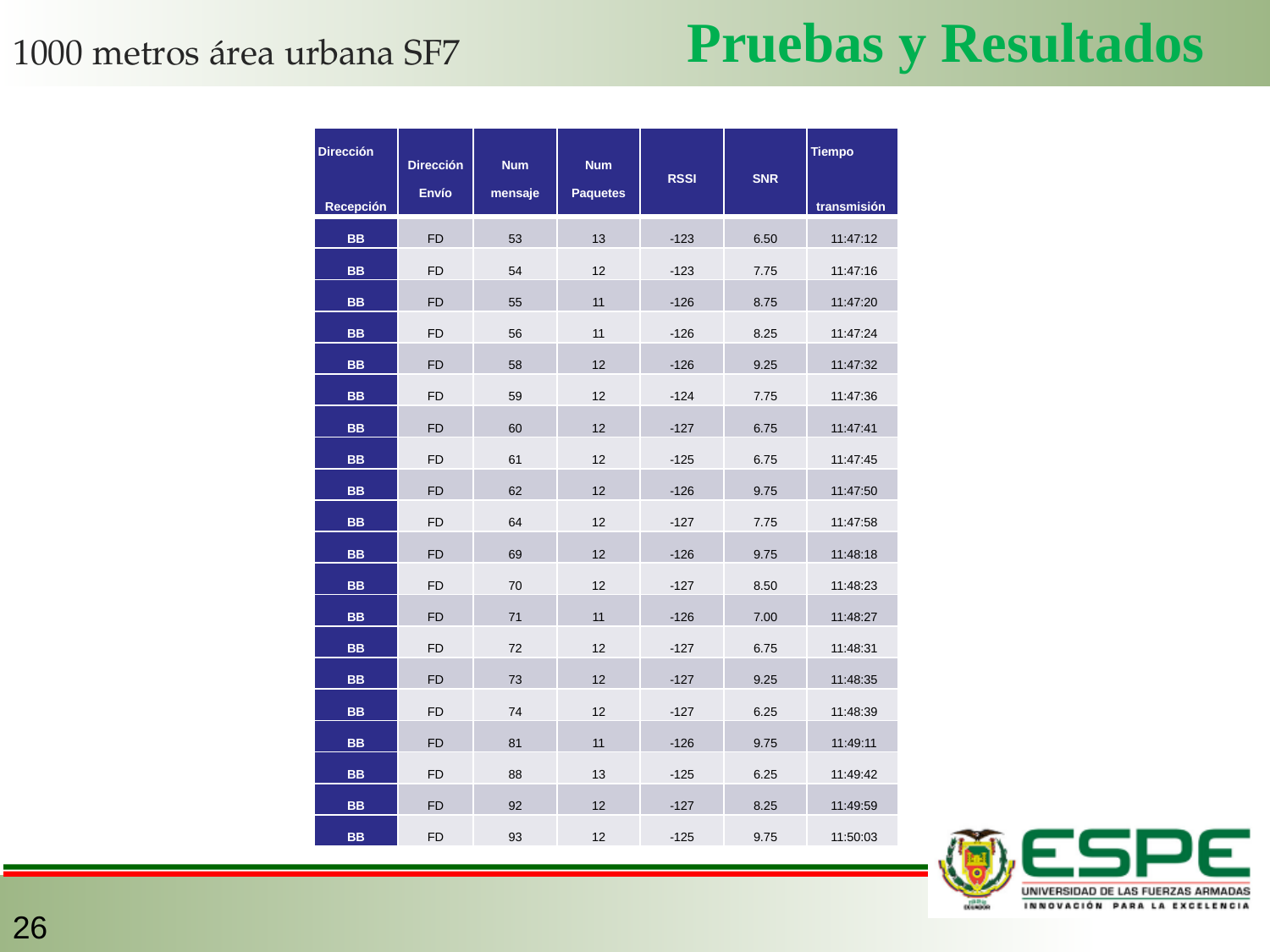

Pruebas y Resultados
1000 metros área urbana SF7
| Dirección Recepción | Dirección Envío | Num mensaje | Num Paquetes | RSSI | SNR | Tiempo transmisión |
| --- | --- | --- | --- | --- | --- | --- |
| BB | FD | 53 | 13 | -123 | 6.50 | 11:47:12 |
| BB | FD | 54 | 12 | -123 | 7.75 | 11:47:16 |
| BB | FD | 55 | 11 | -126 | 8.75 | 11:47:20 |
| BB | FD | 56 | 11 | -126 | 8.25 | 11:47:24 |
| BB | FD | 58 | 12 | -126 | 9.25 | 11:47:32 |
| BB | FD | 59 | 12 | -124 | 7.75 | 11:47:36 |
| BB | FD | 60 | 12 | -127 | 6.75 | 11:47:41 |
| BB | FD | 61 | 12 | -125 | 6.75 | 11:47:45 |
| BB | FD | 62 | 12 | -126 | 9.75 | 11:47:50 |
| BB | FD | 64 | 12 | -127 | 7.75 | 11:47:58 |
| BB | FD | 69 | 12 | -126 | 9.75 | 11:48:18 |
| BB | FD | 70 | 12 | -127 | 8.50 | 11:48:23 |
| BB | FD | 71 | 11 | -126 | 7.00 | 11:48:27 |
| BB | FD | 72 | 12 | -127 | 6.75 | 11:48:31 |
| BB | FD | 73 | 12 | -127 | 9.25 | 11:48:35 |
| BB | FD | 74 | 12 | -127 | 6.25 | 11:48:39 |
| BB | FD | 81 | 11 | -126 | 9.75 | 11:49:11 |
| BB | FD | 88 | 13 | -125 | 6.25 | 11:49:42 |
| BB | FD | 92 | 12 | -127 | 8.25 | 11:49:59 |
| BB | FD | 93 | 12 | -125 | 9.75 | 11:50:03 |
26